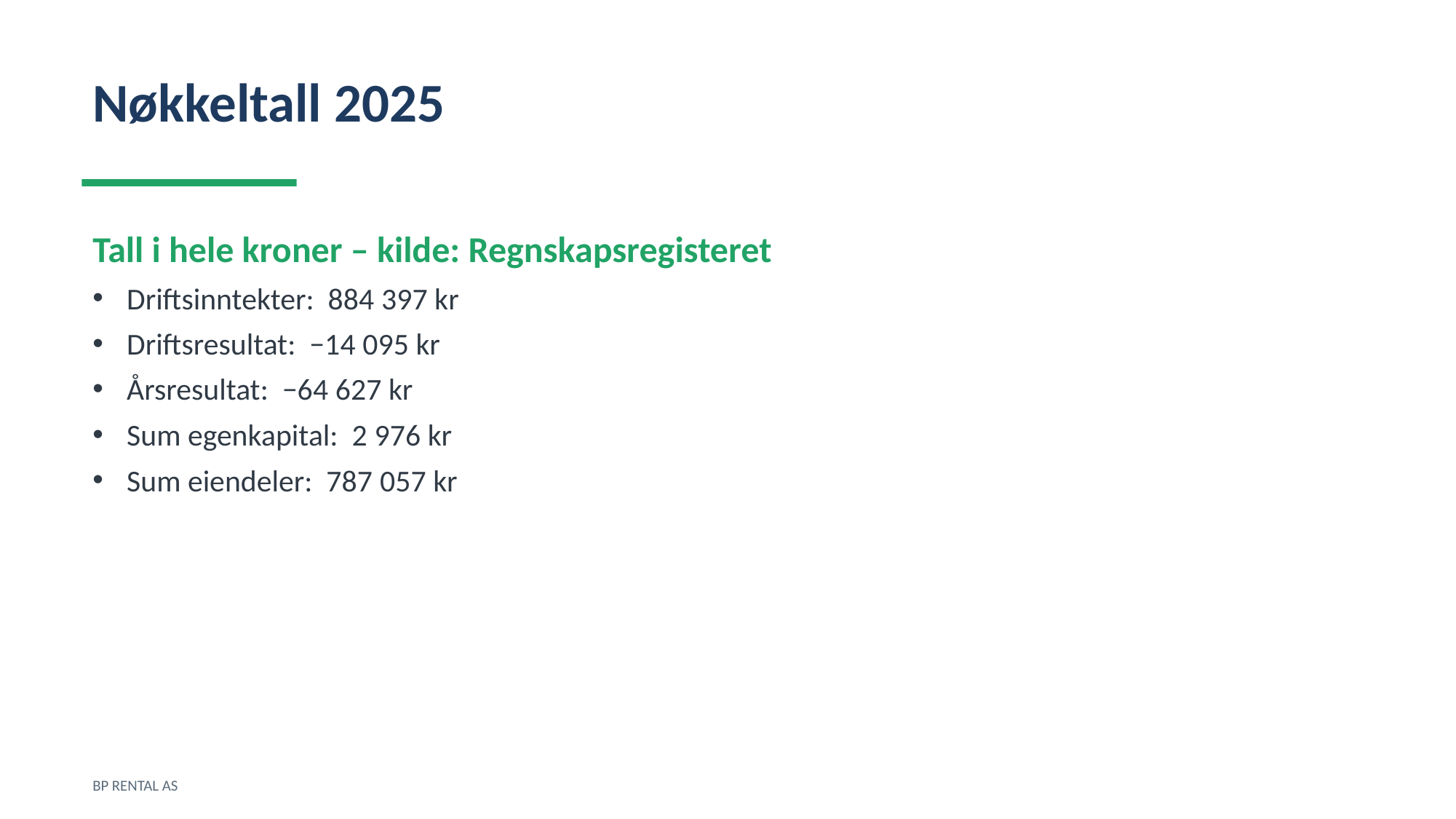

Nøkkeltall 2025

Tall i hele kroner – kilde: Regnskapsregisteret
Driftsinntekter:  884 397 kr
Driftsresultat:  −14 095 kr
Årsresultat:  −64 627 kr
Sum egenkapital:  2 976 kr
Sum eiendeler:  787 057 kr
BP RENTAL AS